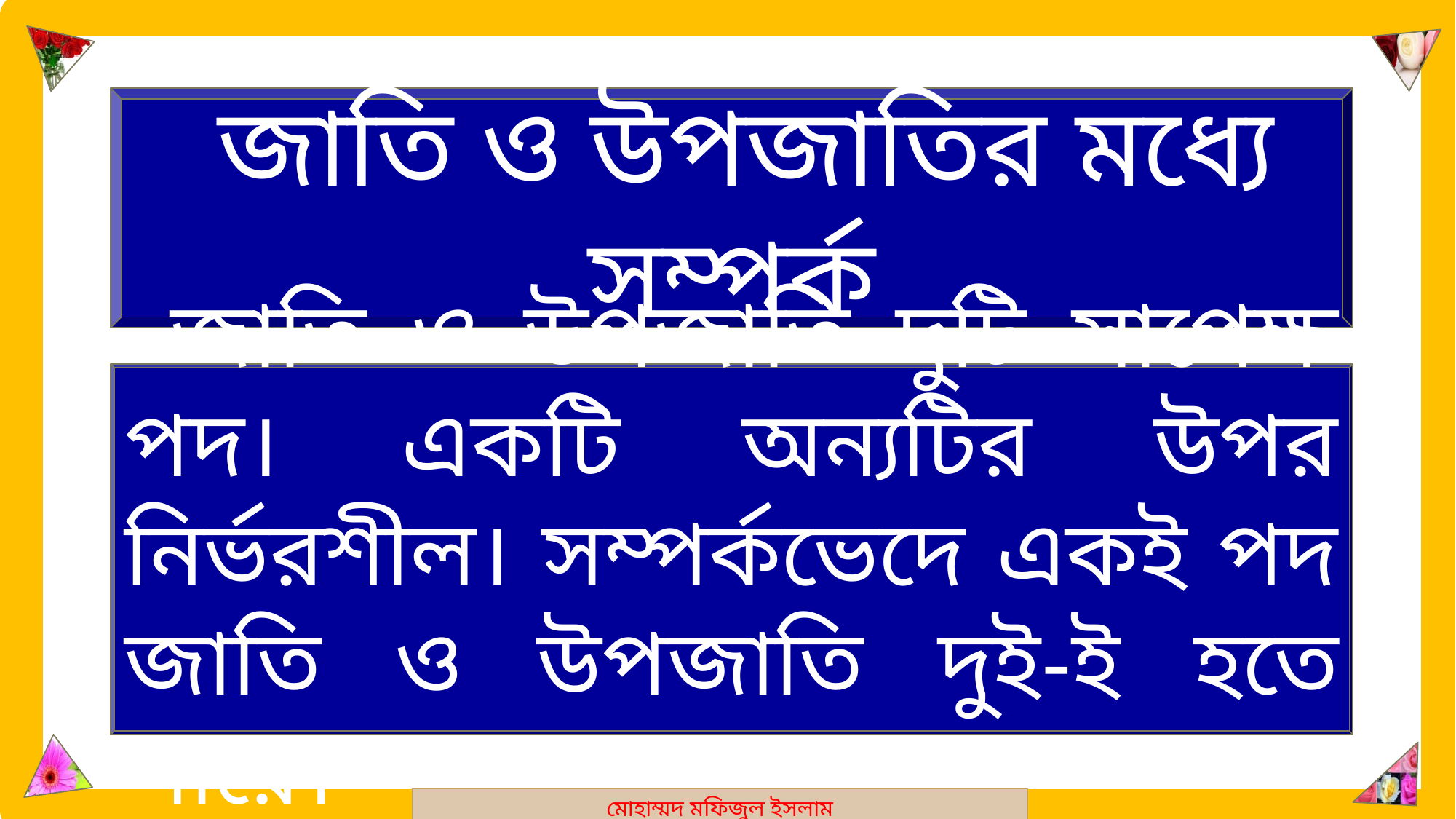

মোহাম্মদ মফিজুল ইসলাম

 জাতি ও উপজাতির মধ্যে সম্পর্ক
 জাতি ও উপজাতি দুটি সাপেক্ষ পদ। একটি অন্যটির উপর নির্ভরশীল। সম্পর্কভেদে একই পদ জাতি ও উপজাতি দুই-ই হতে পারে।